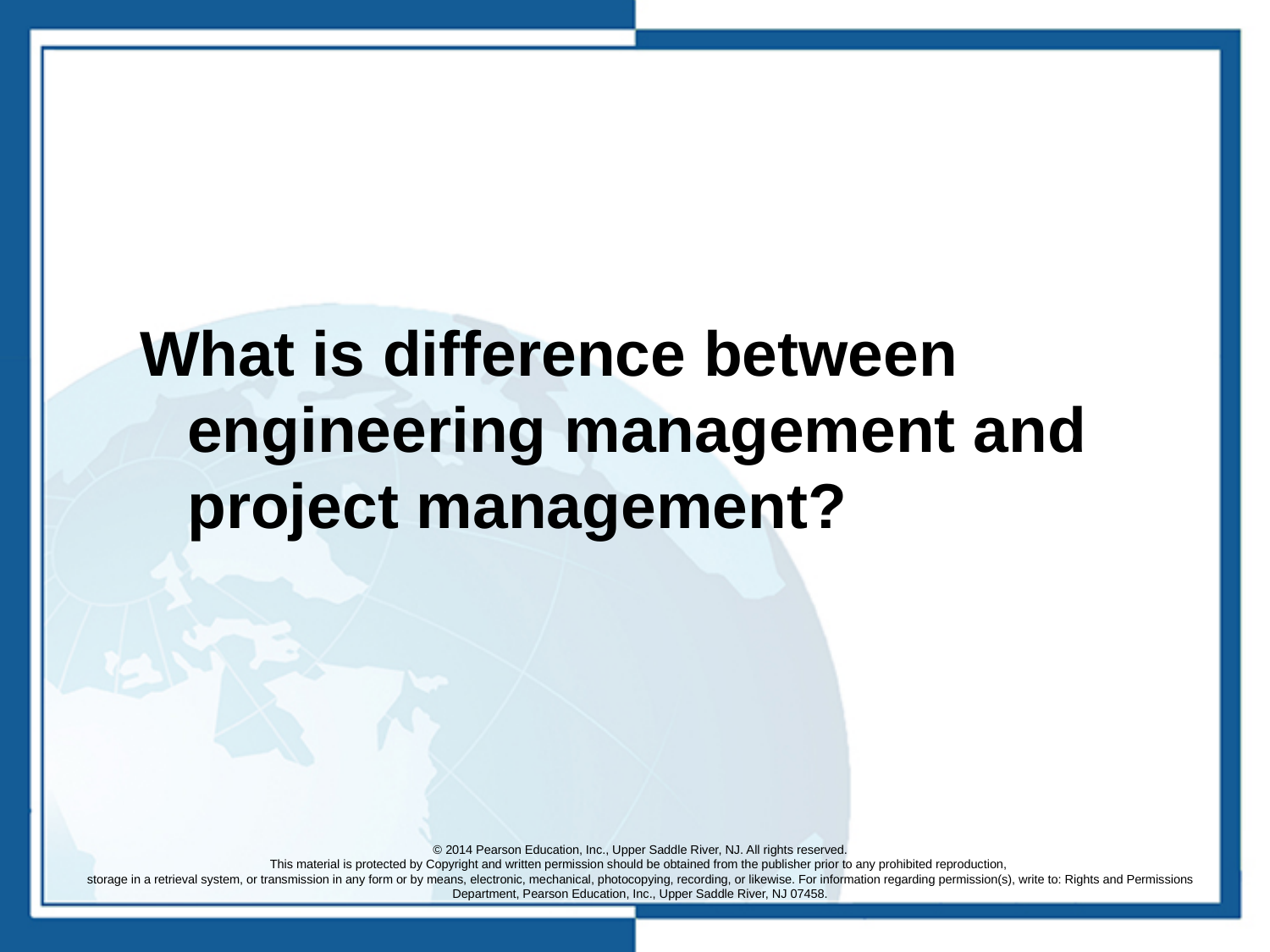

What is difference between engineering management and project management?